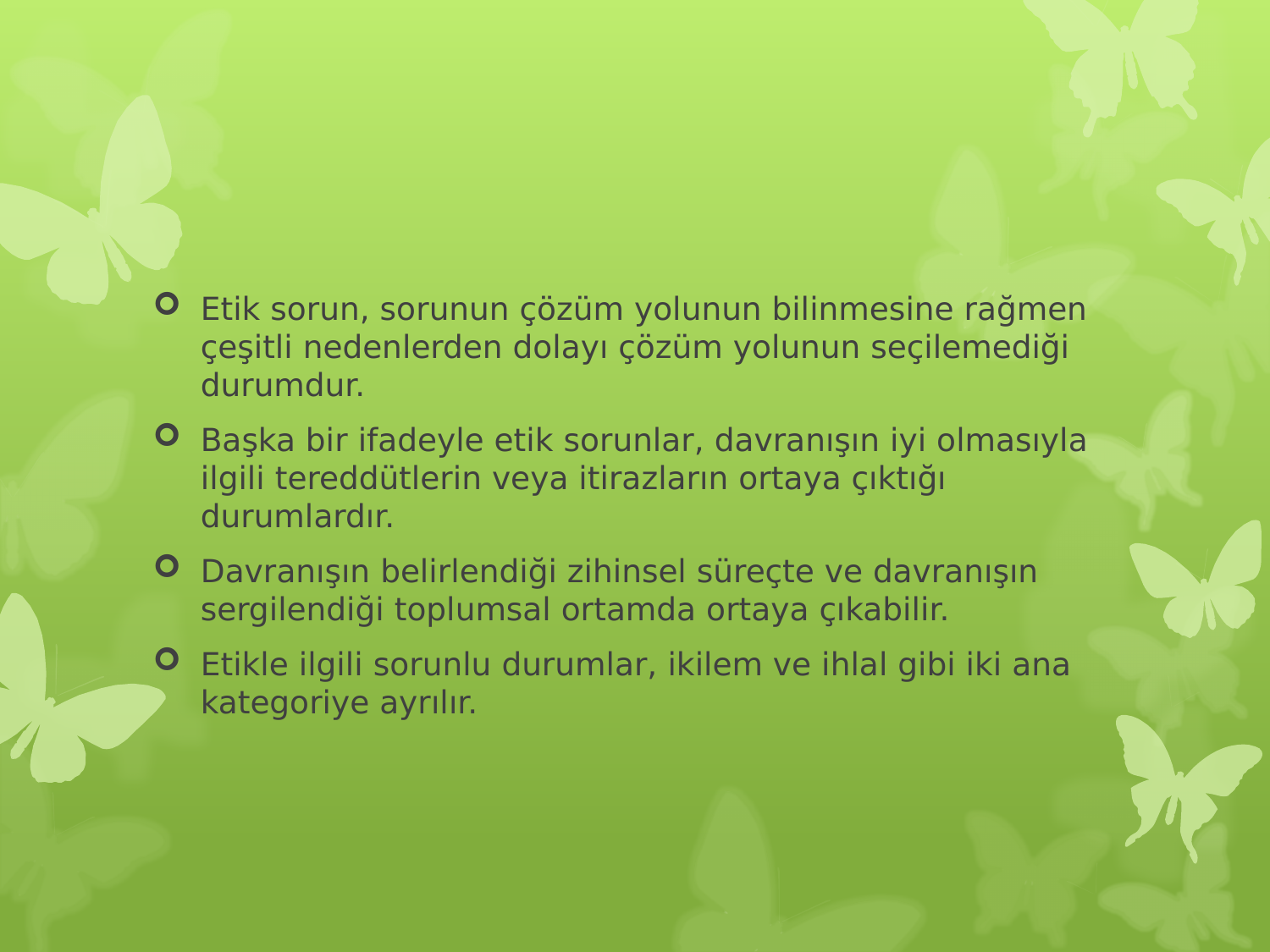

#
Etik sorun, sorunun çözüm yolunun bilinmesine rağmen çeşitli nedenlerden dolayı çözüm yolunun seçilemediği durumdur.
Başka bir ifadeyle etik sorunlar, davranışın iyi olmasıyla ilgili tereddütlerin veya itirazların ortaya çıktığı durumlardır.
Davranışın belirlendiği zihinsel süreçte ve davranışın sergilendiği toplumsal ortamda ortaya çıkabilir.
Etikle ilgili sorunlu durumlar, ikilem ve ihlal gibi iki ana kategoriye ayrılır.